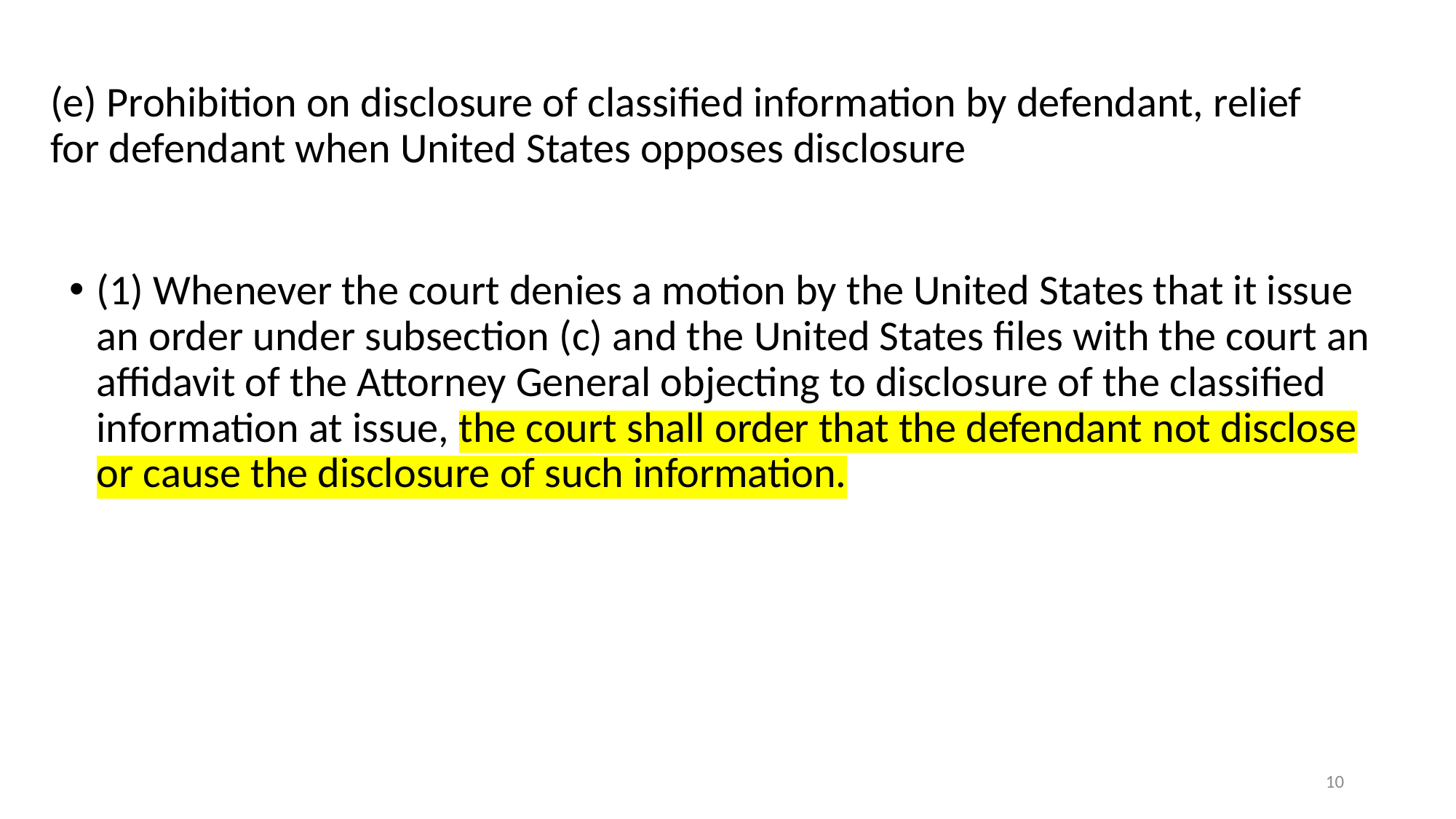

# (e) Prohibition on disclosure of classified information by defendant, relief for defendant when United States opposes disclosure
(1) Whenever the court denies a motion by the United States that it issue an order under subsection (c) and the United States files with the court an affidavit of the Attorney General objecting to disclosure of the classified information at issue, the court shall order that the defendant not disclose or cause the disclosure of such information.
10